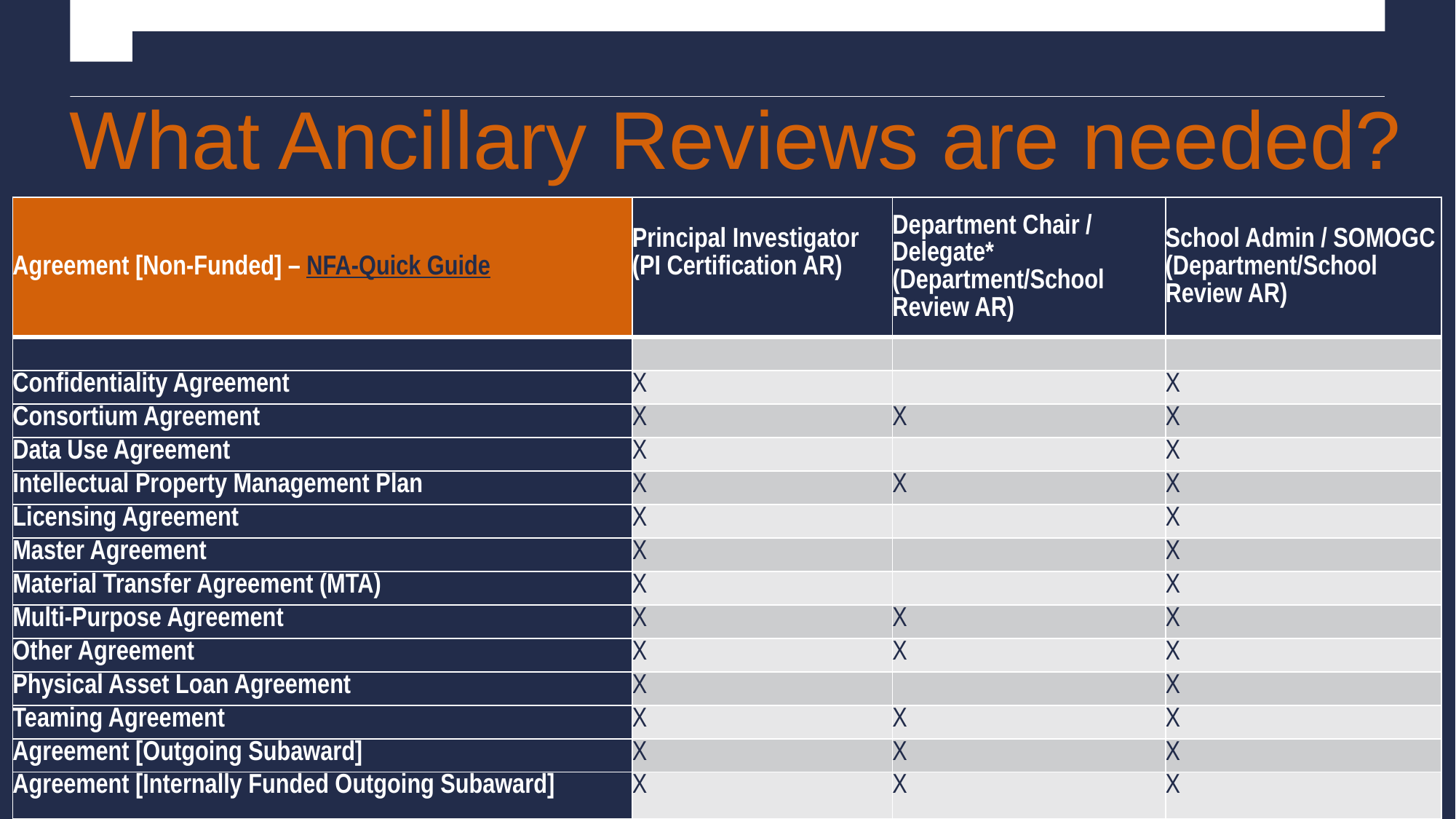

# What Ancillary Reviews are needed?
| Agreement [Non-Funded] – NFA-Quick Guide | Principal Investigator (PI Certification AR) | Department Chair / Delegate\* (Department/School Review AR) | School Admin / SOMOGC (Department/School Review AR) |
| --- | --- | --- | --- |
|  |  |  |  |
| Confidentiality Agreement | X |  | X |
| Consortium Agreement | X | X | X |
| Data Use Agreement | X |  | X |
| Intellectual Property Management Plan | X | X | X |
| Licensing Agreement | X |  | X |
| Master Agreement | X |  | X |
| Material Transfer Agreement (MTA) | X |  | X |
| Multi-Purpose Agreement | X | X | X |
| Other Agreement | X | X | X |
| Physical Asset Loan Agreement | X |  | X |
| Teaming Agreement | X | X | X |
| Agreement [Outgoing Subaward] | X | X | X |
| Agreement [Internally Funded Outgoing Subaward] | X | X | X |